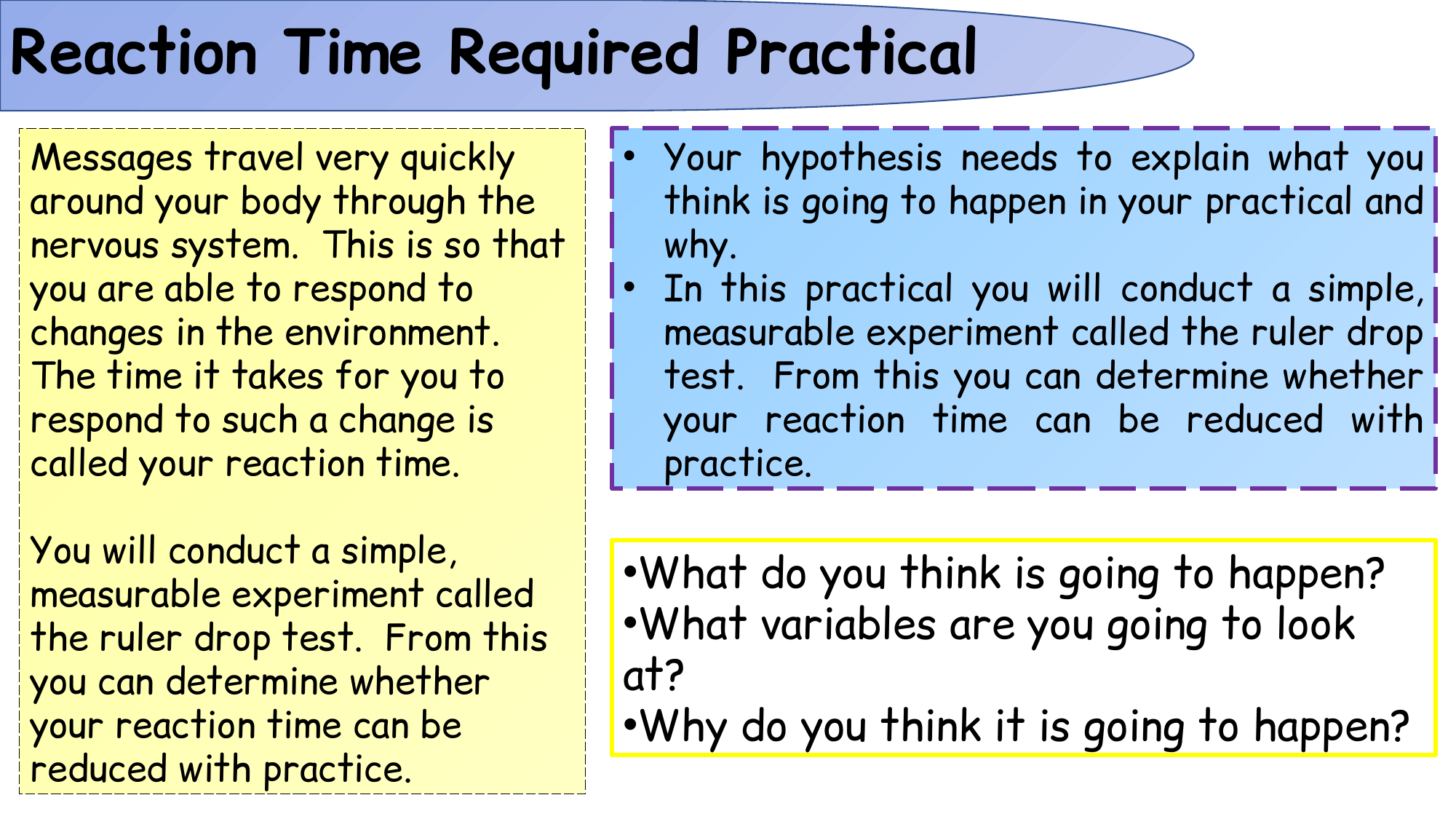

Reaction Time Required Practical
Messages travel very quickly around your body through the nervous system.  This is so that you are able to respond to changes in the environment.  The time it takes for you to respond to such a change is called your reaction time.

You will conduct a simple, measurable experiment called the ruler drop test.  From this you can determine whether your reaction time can be reduced with practice.
Your hypothesis needs to explain what you think is going to happen in your practical and why.
In this practical you will conduct a simple, measurable experiment called the ruler drop test.  From this you can determine whether your reaction time can be reduced with practice.
What do you think is going to happen?
What variables are you going to look at?
Why do you think it is going to happen?